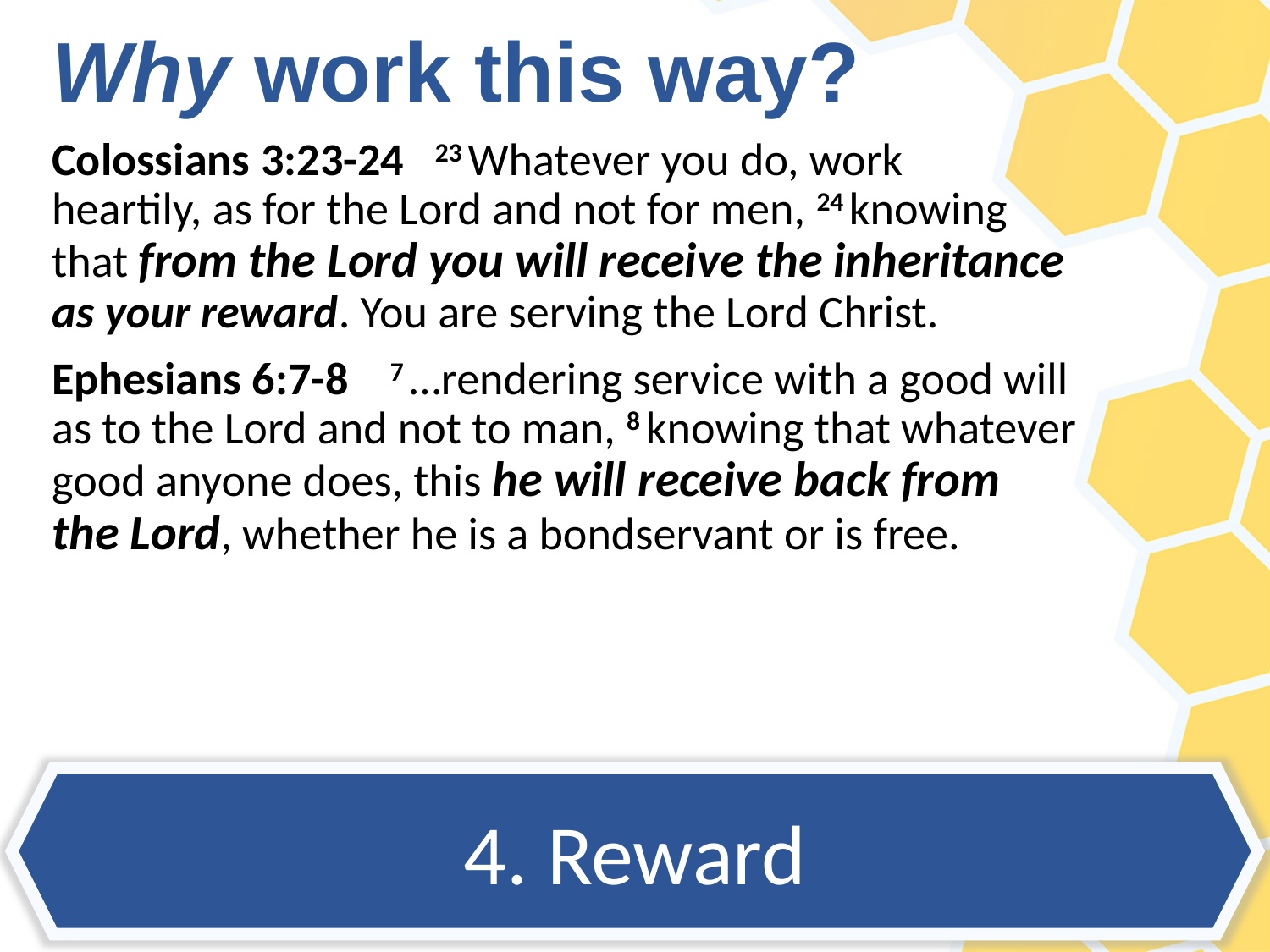

# Why work this way?
Colossians 3:23-24   23 Whatever you do, work
heartily, as for the Lord and not for men, 24 knowing
that from the Lord you will receive the inheritance
as your reward. You are serving the Lord Christ.
Ephesians 6:7-8    7 …rendering service with a good will
as to the Lord and not to man, 8 knowing that whatever
good anyone does, this he will receive back from
the Lord, whether he is a bondservant or is free.
4. Reward